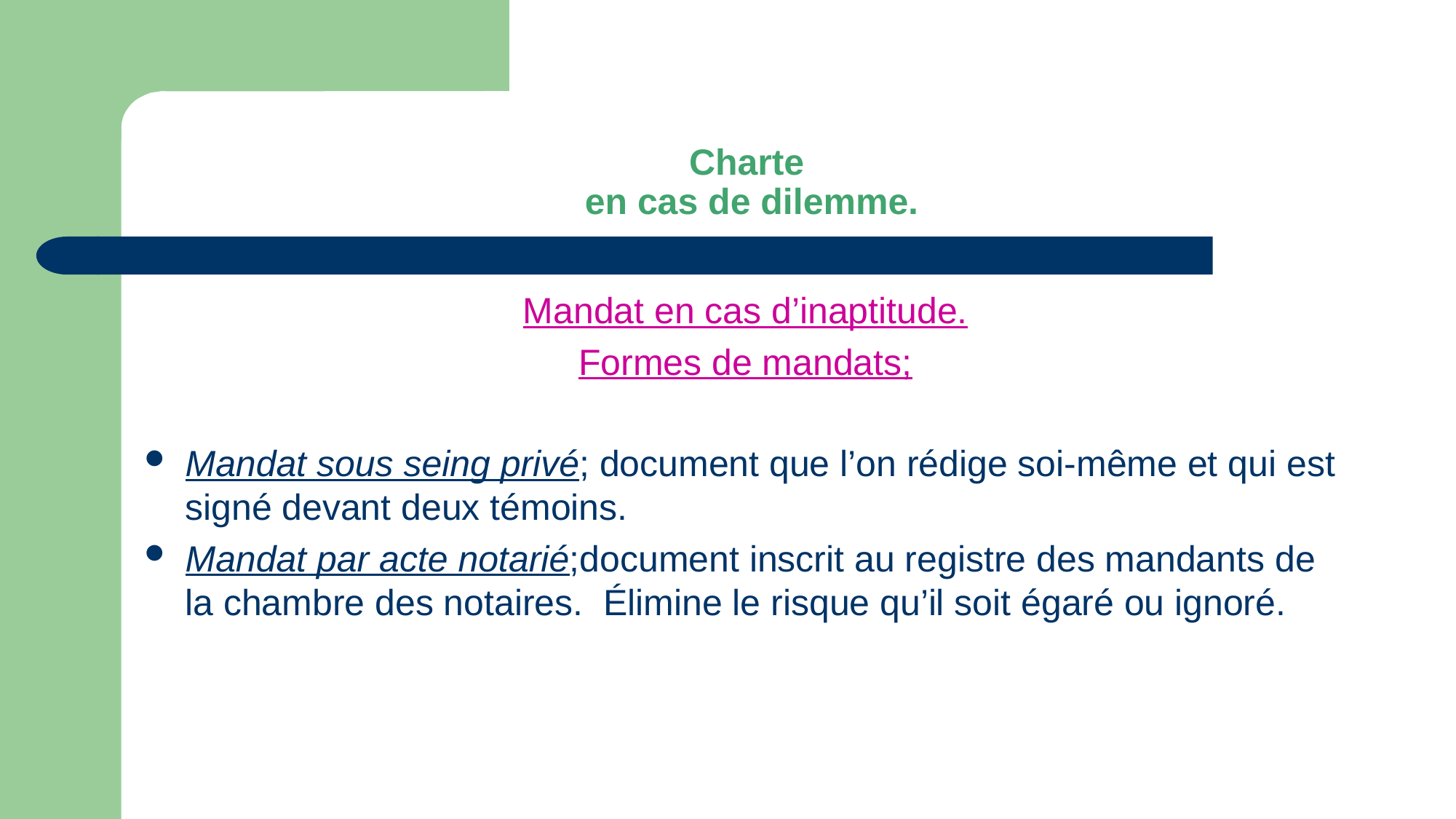

# Charte en cas de dilemme.
Mandat en cas d’inaptitude.
Formes de mandats;

Mandat sous seing privé; document que l’on rédige soi-même et qui est signé devant deux témoins.
Mandat par acte notarié;document inscrit au registre des mandants de la chambre des notaires.  Élimine le risque qu’il soit égaré ou ignoré.